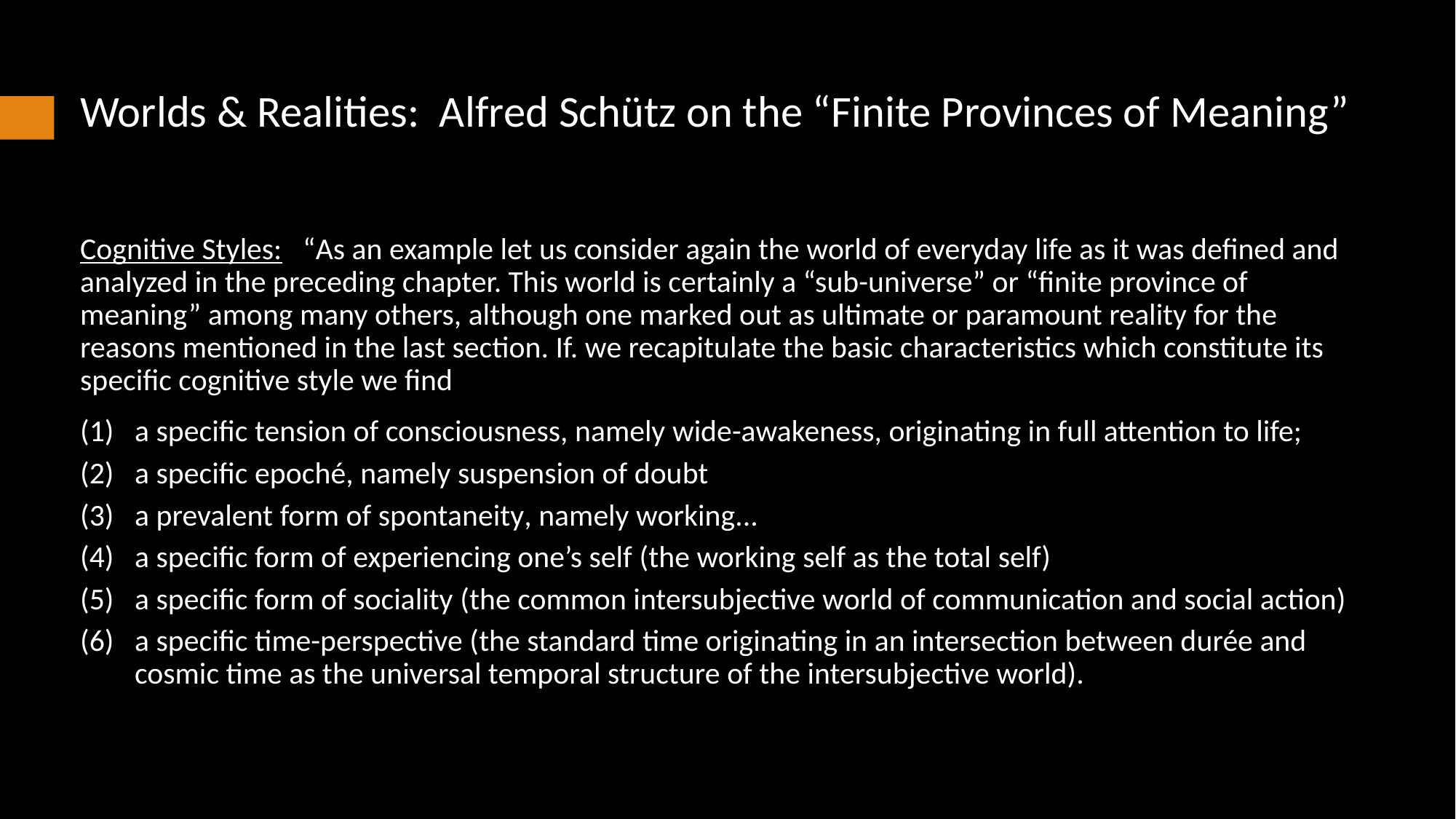

# Worlds & Realities:  Alfred Schütz on the “Finite Provinces of Meaning”
Cognitive Styles:   “As an example let us consider again the world of everyday life as it was defined and analyzed in the preceding chapter. This world is certainly a “sub-universe” or “finite province of meaning” among many others, although one marked out as ultimate or paramount reality for the reasons mentioned in the last section. If. we recapitulate the basic characteristics which constitute its specific cognitive style we find
a specific tension of consciousness, namely wide-awakeness, originating in full attention to life;
a specific epoché, namely suspension of doubt
a prevalent form of spontaneity, namely working...
a specific form of experiencing one’s self (the working self as the total self)
a specific form of sociality (the common intersubjective world of communication and social action)
a specific time-perspective (the standard time originating in an intersection between durée and cosmic time as the universal temporal structure of the intersubjective world).